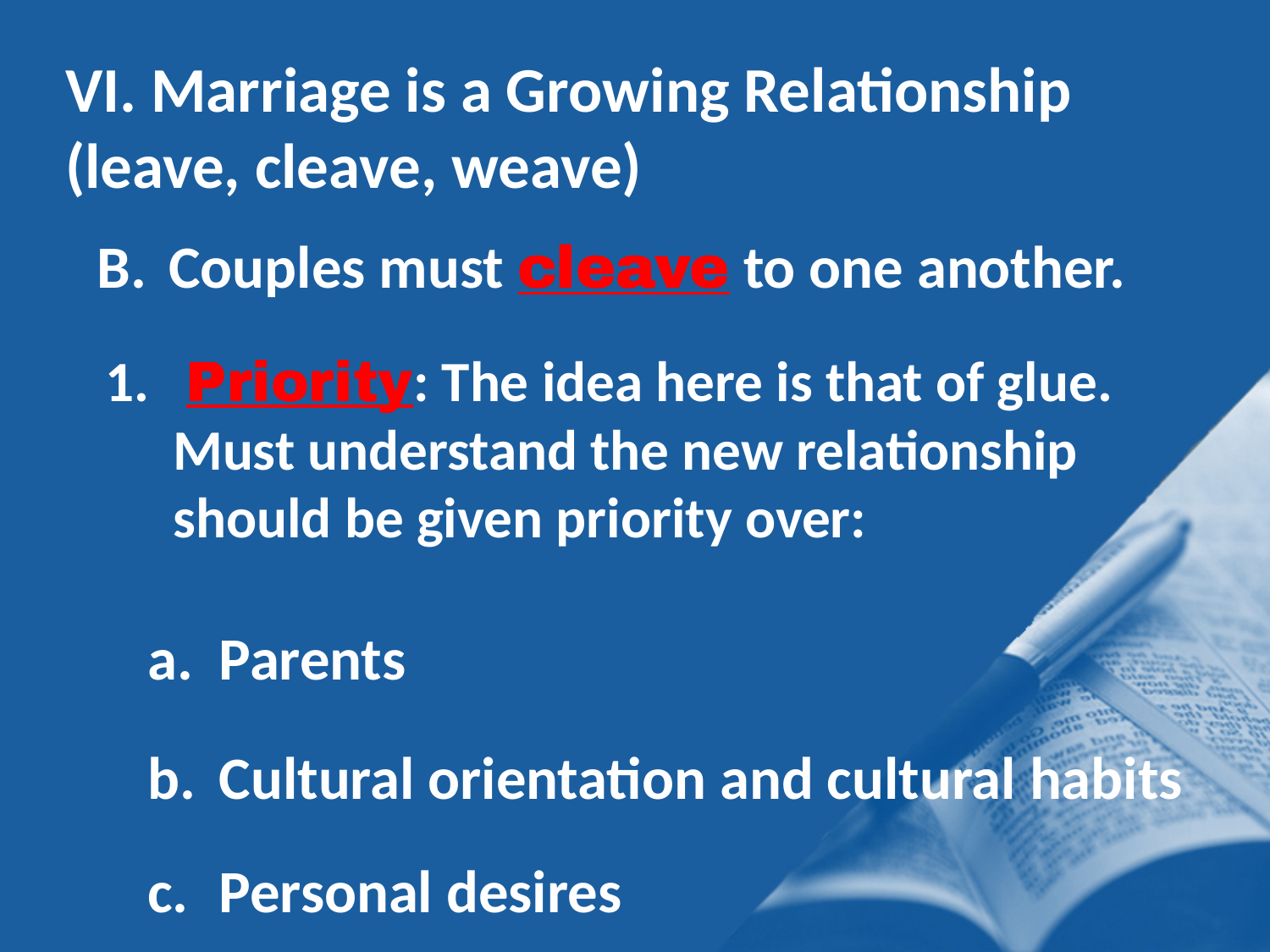

VI. Marriage is a Growing Relationship (leave, cleave, weave)
Couples must cleave to one another.
 Priority: The idea here is that of glue. Must understand the new relationship should be given priority over:
Parents
Cultural orientation and cultural habits
Personal desires